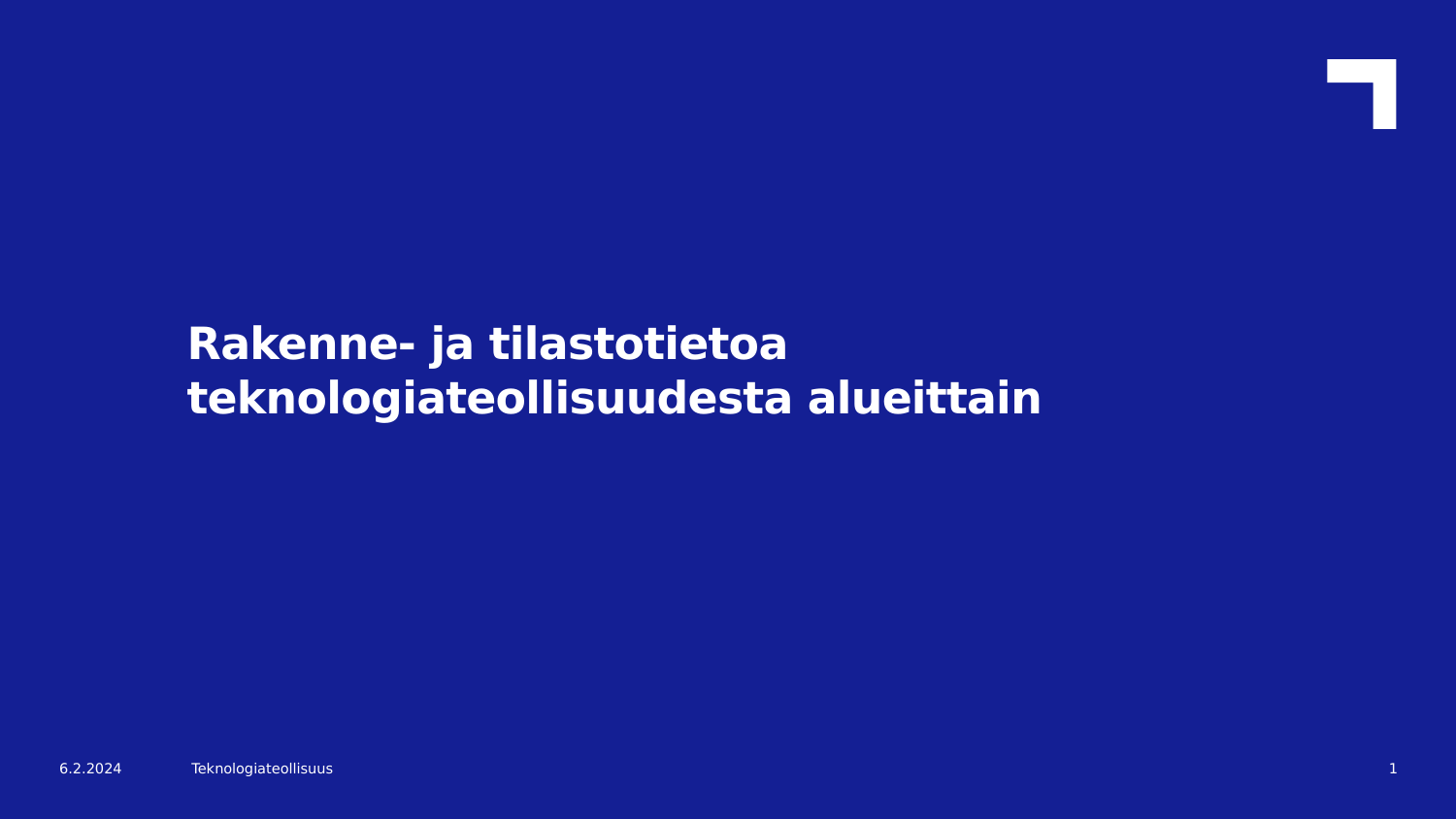

Rakenne- ja tilastotietoa teknologiateollisuudesta alueittain
6.2.2024
Teknologiateollisuus
1